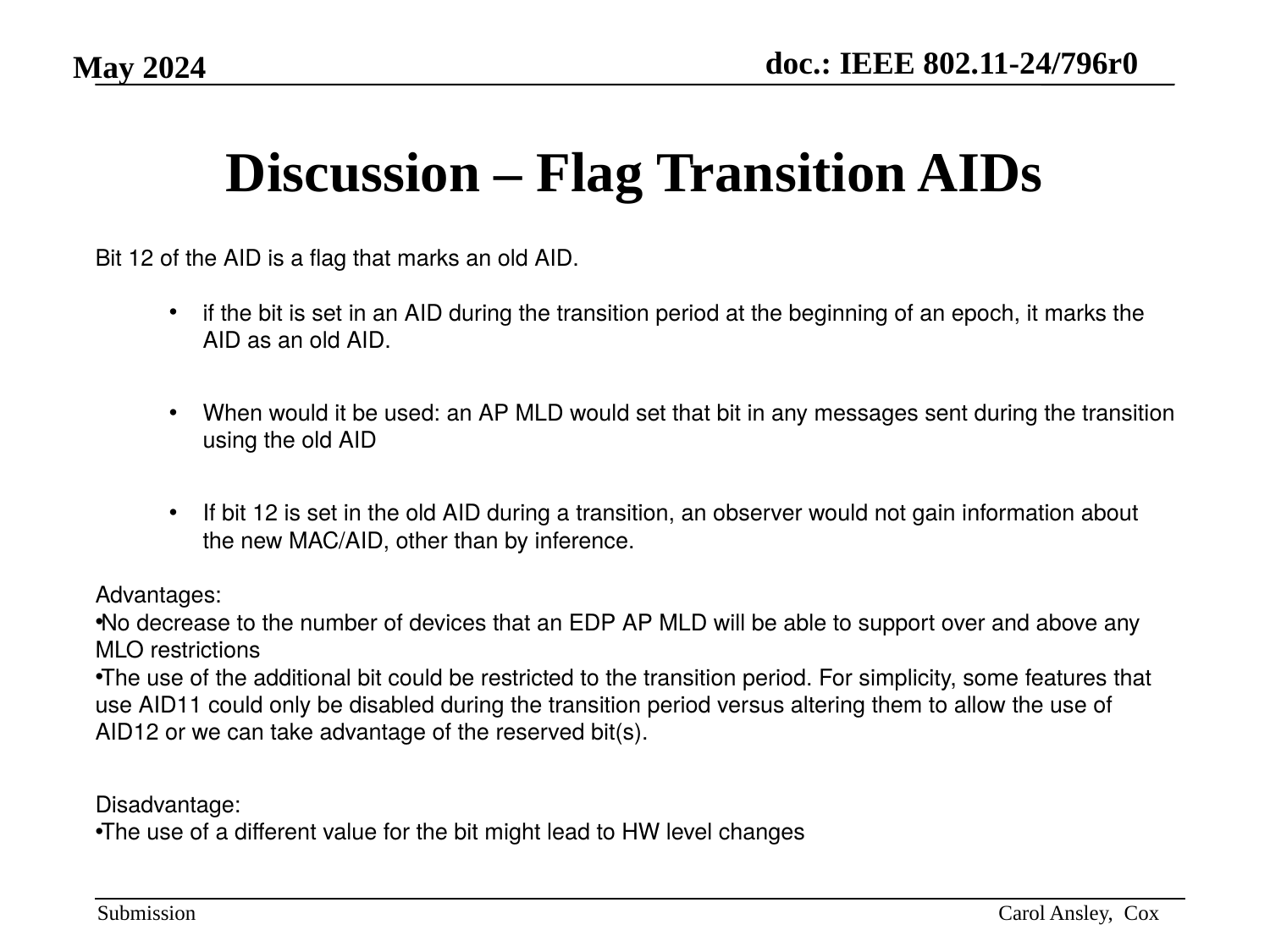

# Discussion – Flag Transition AIDs
Bit 12 of the AID is a flag that marks an old AID.

if the bit is set in an AID during the transition period at the beginning of an epoch, it marks the AID as an old AID.

When would it be used: an AP MLD would set that bit in any messages sent during the transition using the old AID

If bit 12 is set in the old AID during a transition, an observer would not gain information about the new MAC/AID, other than by inference.

Advantages:
No decrease to the number of devices that an EDP AP MLD will be able to support over and above any MLO restrictions
The use of the additional bit could be restricted to the transition period. For simplicity, some features that use AID11 could only be disabled during the transition period versus altering them to allow the use of AID12 or we can take advantage of the reserved bit(s).

Disadvantage:
The use of a different value for the bit might lead to HW level changes